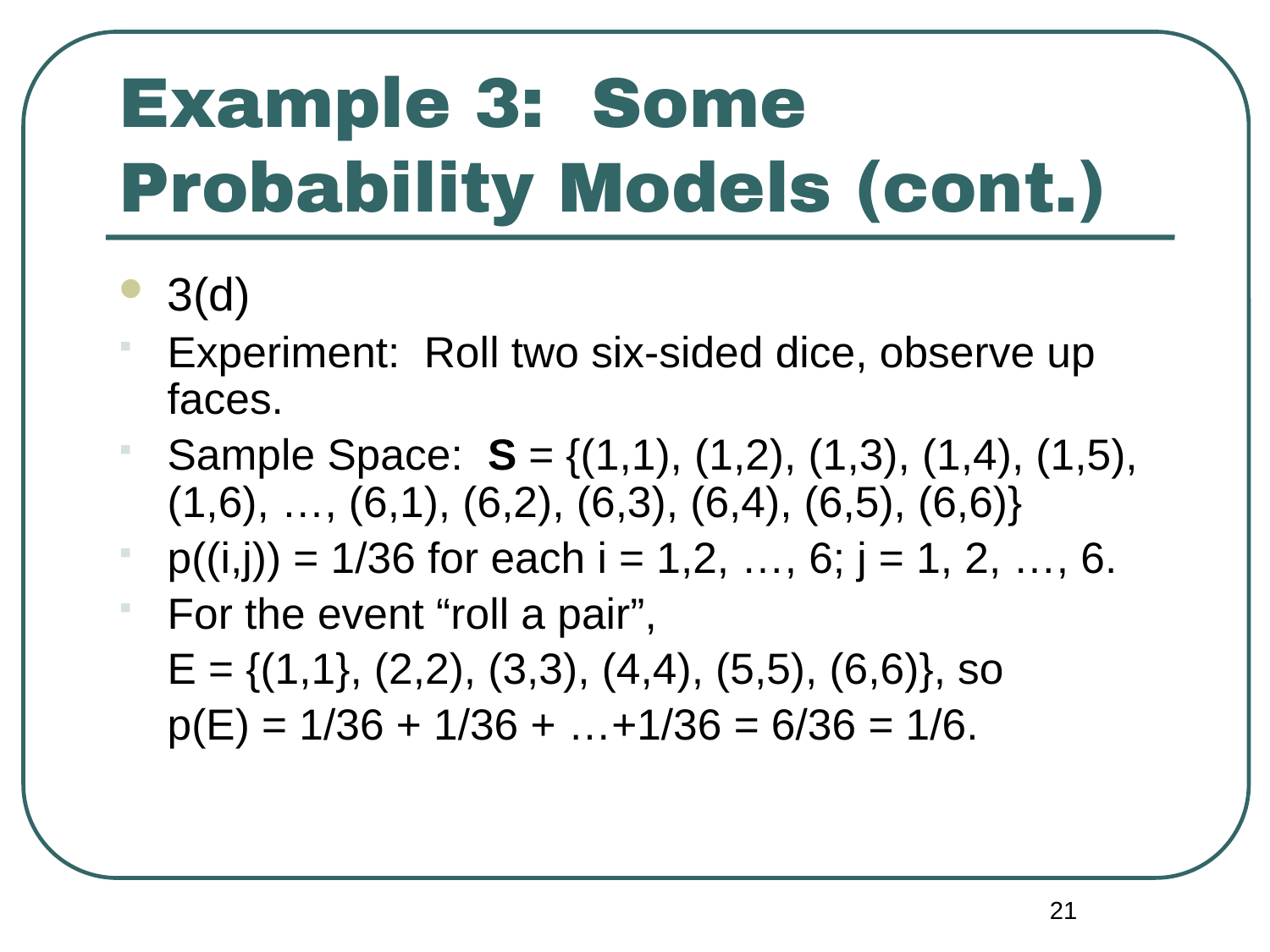

# Example 3:  Some Probability Models (cont.)
3(d)
Experiment:  Roll two six-sided dice, observe up faces.
Sample Space:  S = {(1,1), (1,2), (1,3), (1,4), (1,5), (1,6), …, (6,1), (6,2), (6,3), (6,4), (6,5), (6,6)}
p((i,j)) = 1/36 for each i = 1,2, …, 6; j = 1, 2, …, 6.
For the event “roll a pair”,
E = {(1,1}, (2,2), (3,3), (4,4), (5,5), (6,6)}, so
p(E) = 1/36 + 1/36 + …+1/36 = 6/36 = 1/6.
21